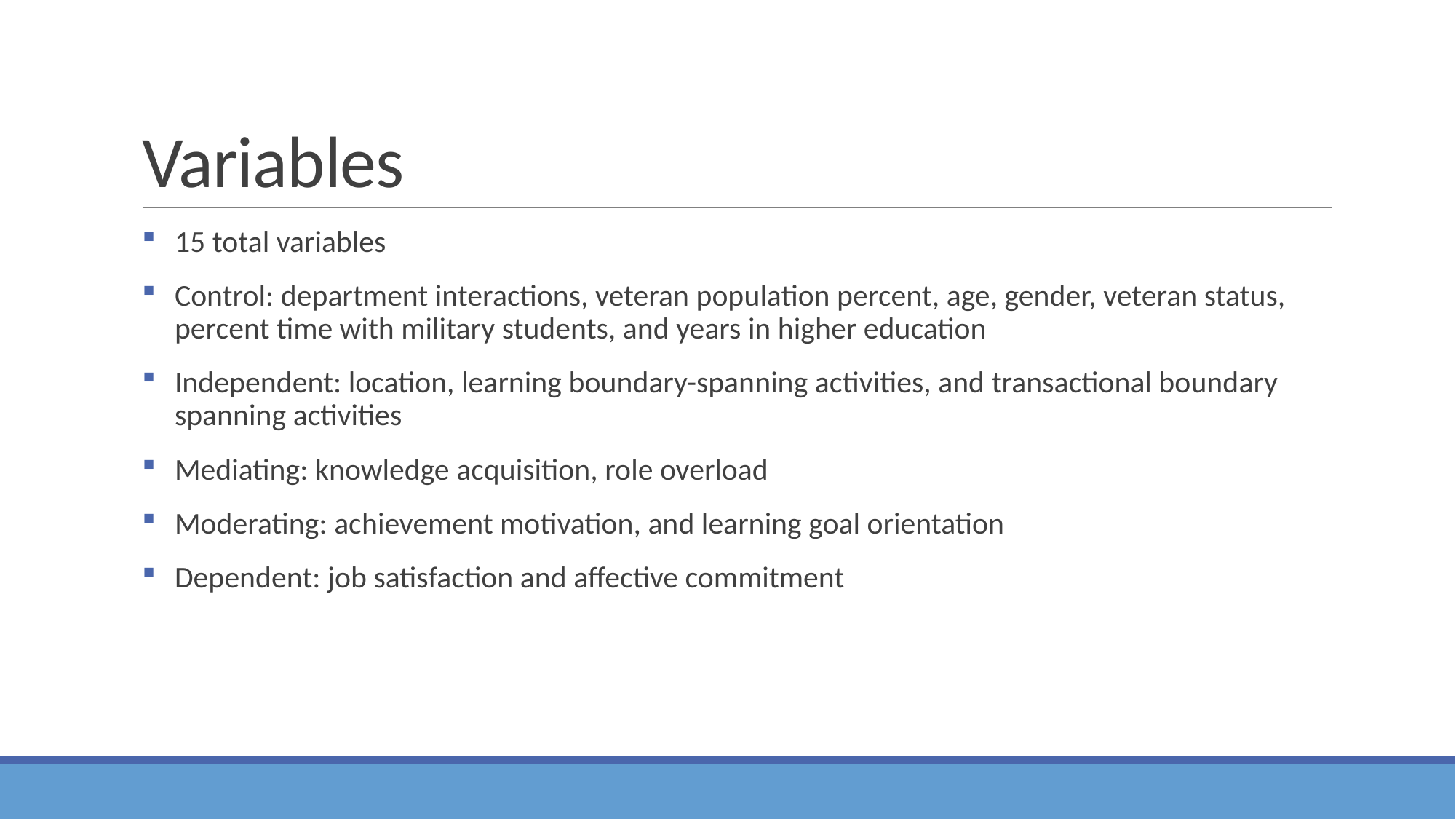

# Variables
15 total variables
Control: department interactions, veteran population percent, age, gender, veteran status, percent time with military students, and years in higher education
Independent: location, learning boundary-spanning activities, and transactional boundary spanning activities
Mediating: knowledge acquisition, role overload
Moderating: achievement motivation, and learning goal orientation
Dependent: job satisfaction and affective commitment